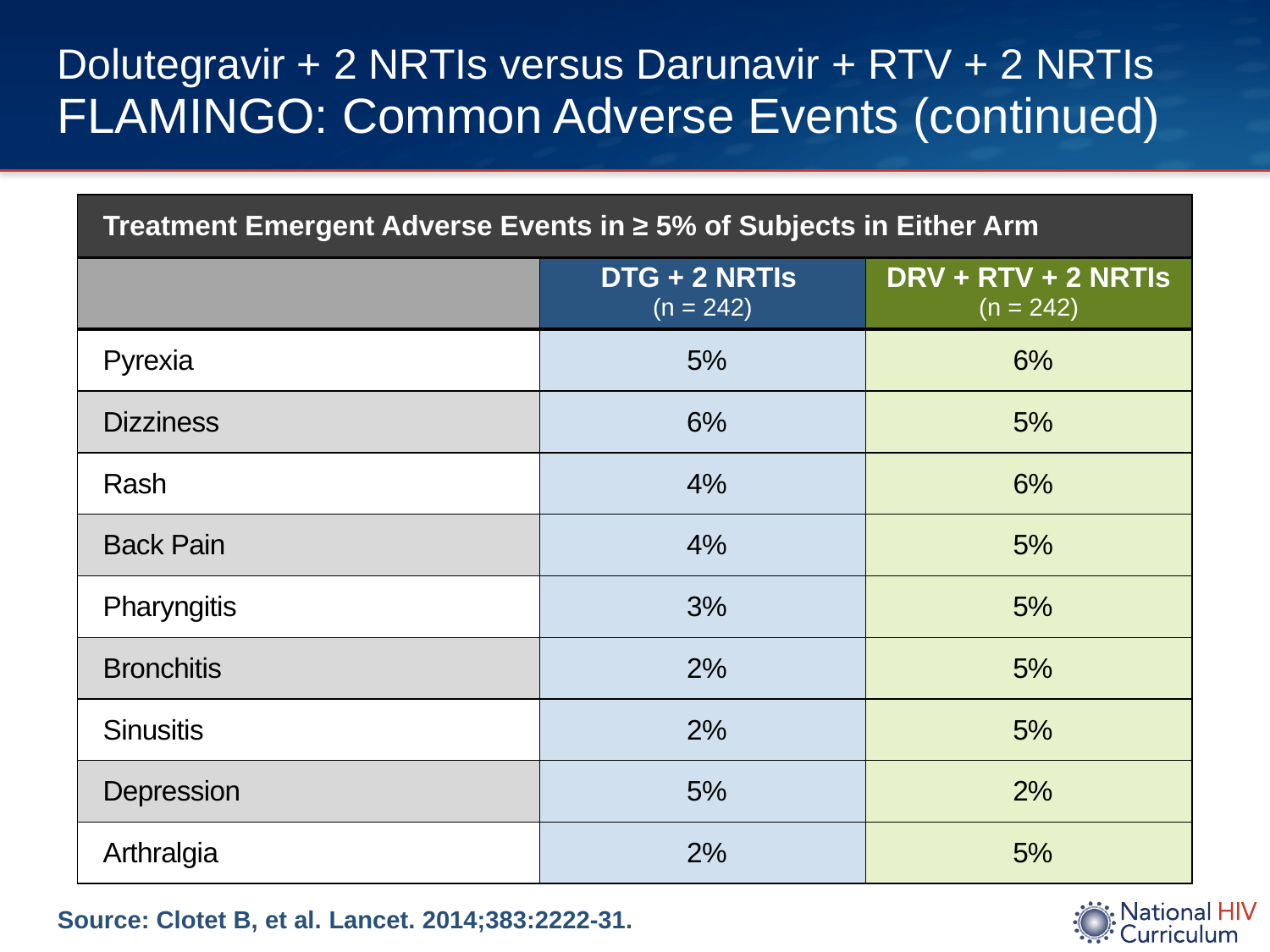

# Dolutegravir + 2 NRTIs versus Darunavir + RTV + 2 NRTIs FLAMINGO: Common Adverse Events (continued)
| Treatment Emergent Adverse Events in ≥ 5% of Subjects in Either Arm |  |  |
| --- | --- | --- |
|  | DTG + 2 NRTIs (n = 242) | DRV + RTV + 2 NRTIs (n = 242) |
| Pyrexia | 5% | 6% |
| Dizziness | 6% | 5% |
| Rash | 4% | 6% |
| Back Pain | 4% | 5% |
| Pharyngitis | 3% | 5% |
| Bronchitis | 2% | 5% |
| Sinusitis | 2% | 5% |
| Depression | 5% | 2% |
| Arthralgia | 2% | 5% |
Source: Clotet B, et al. Lancet. 2014;383:2222-31.